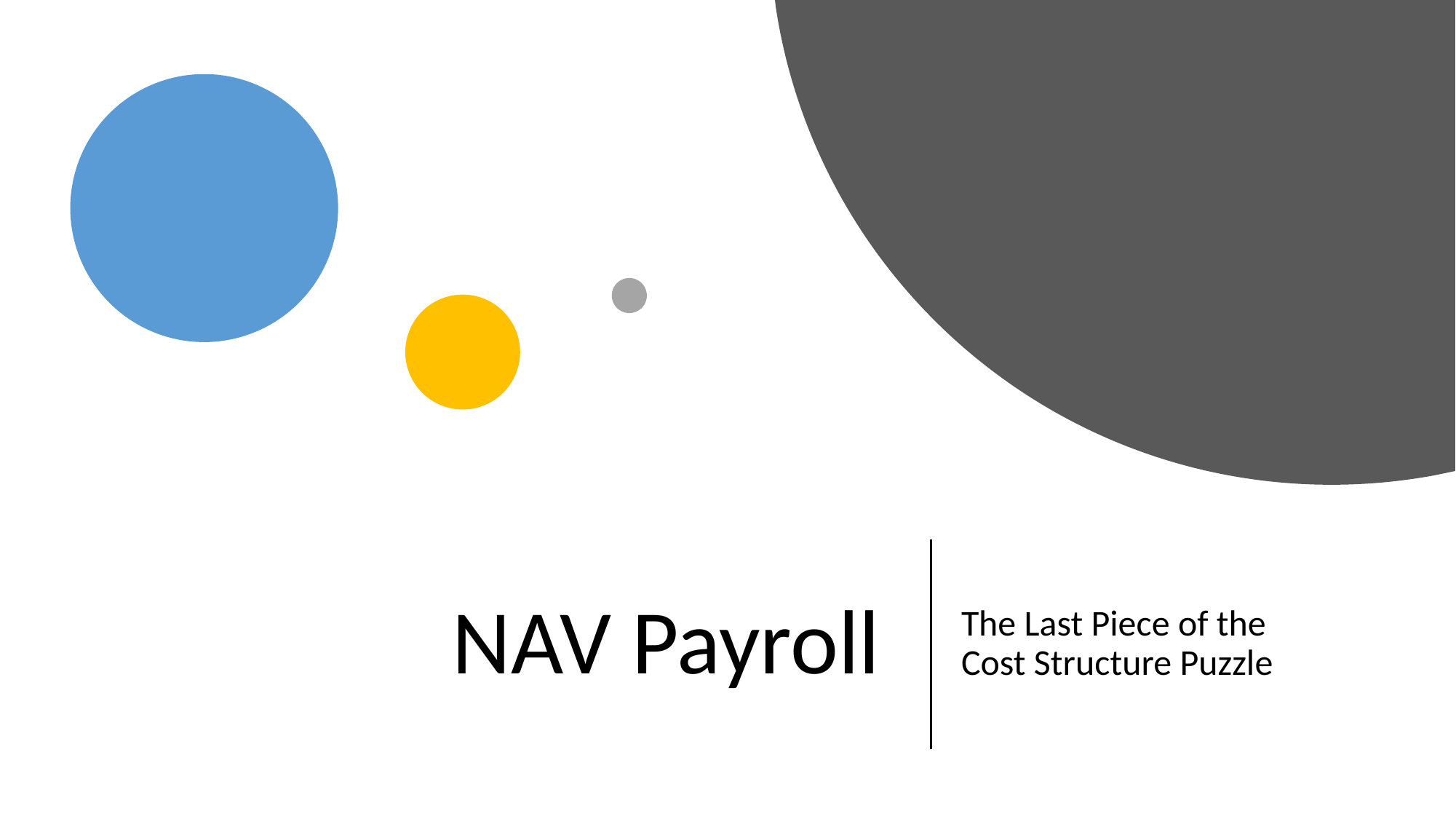

# NAV Payroll
The Last Piece of the Cost Structure Puzzle